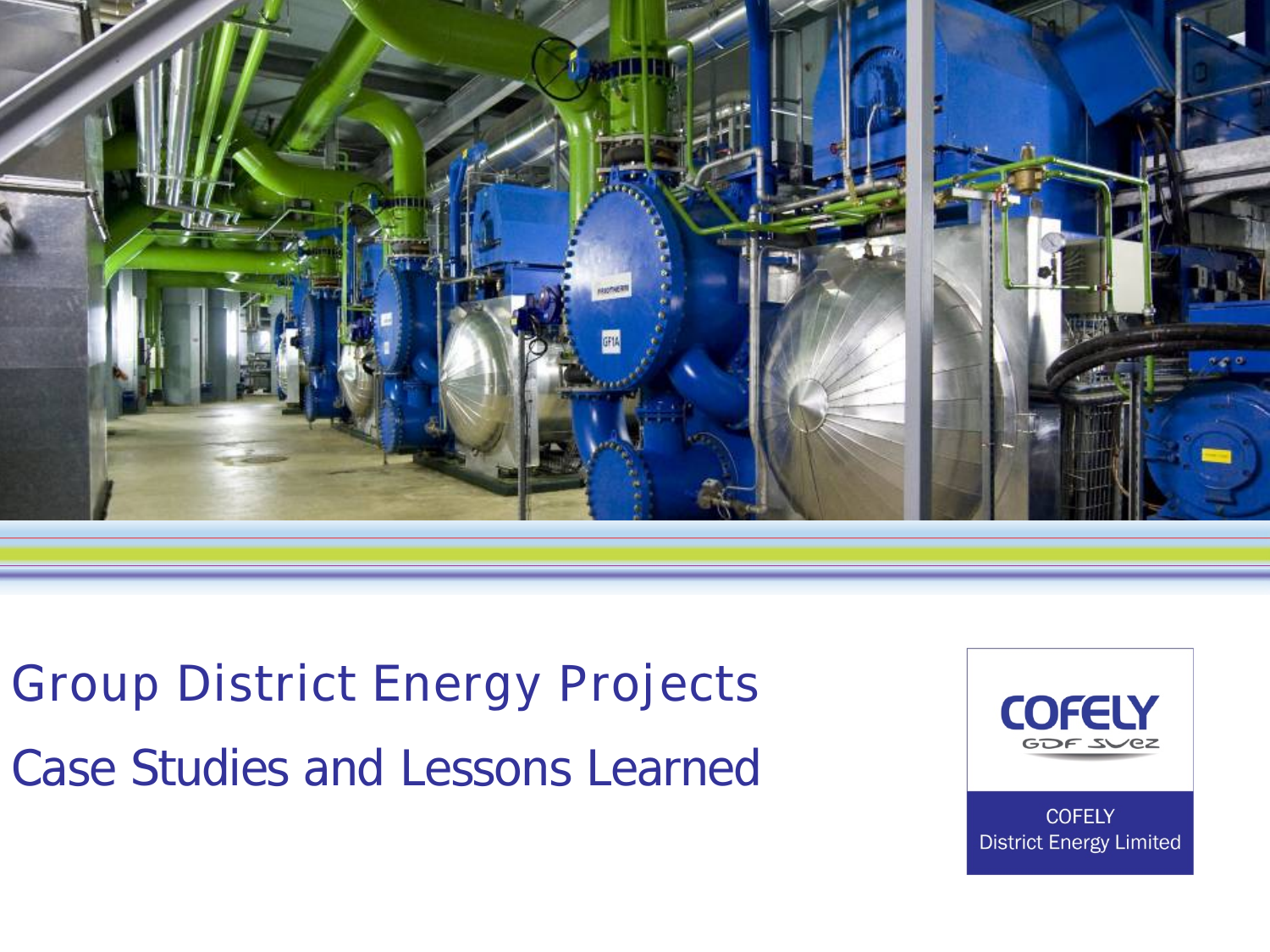

Group District Energy Projects
Case Studies and Lessons Learned